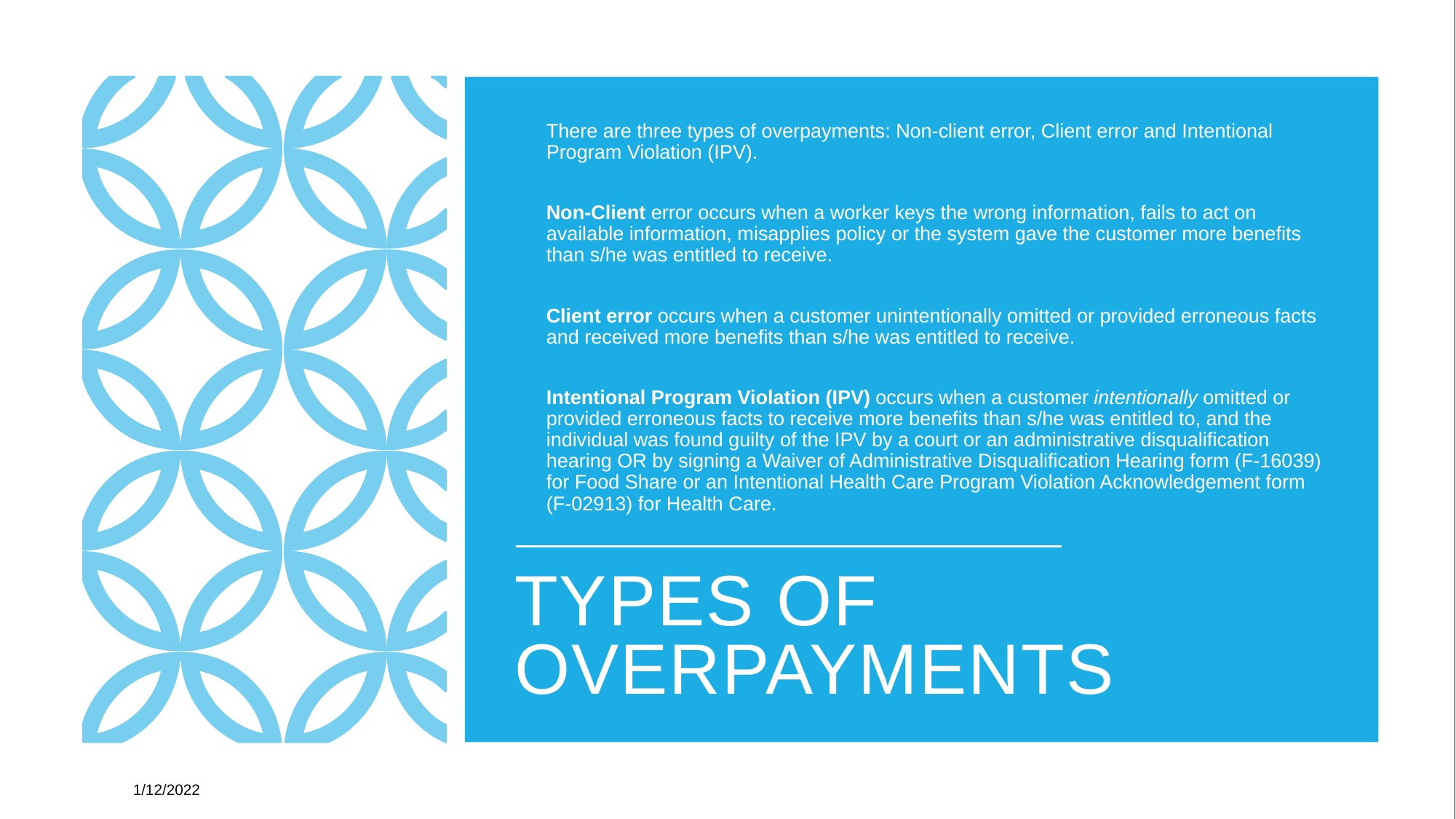

There are three types of overpayments: Non-client error, Client error and Intentional Program Violation (IPV).

Non-Client error occurs when a worker keys the wrong information, fails to act on available information, misapplies policy or the system gave the customer more benefits than s/he was entitled to receive.

Client error occurs when a customer unintentionally omitted or provided erroneous facts and received more benefits than s/he was entitled to receive.

Intentional Program Violation (IPV) occurs when a customer intentionally omitted or provided erroneous facts to receive more benefits than s/he was entitled to, and the individual was found guilty of the IPV by a court or an administrative disqualification hearing OR by signing a Waiver of Administrative Disqualification Hearing form (F-16039) for Food Share or an Intentional Health Care Program Violation Acknowledgement form (F-02913) for Health Care.

# Types of Overpayments
1/12/2022
4